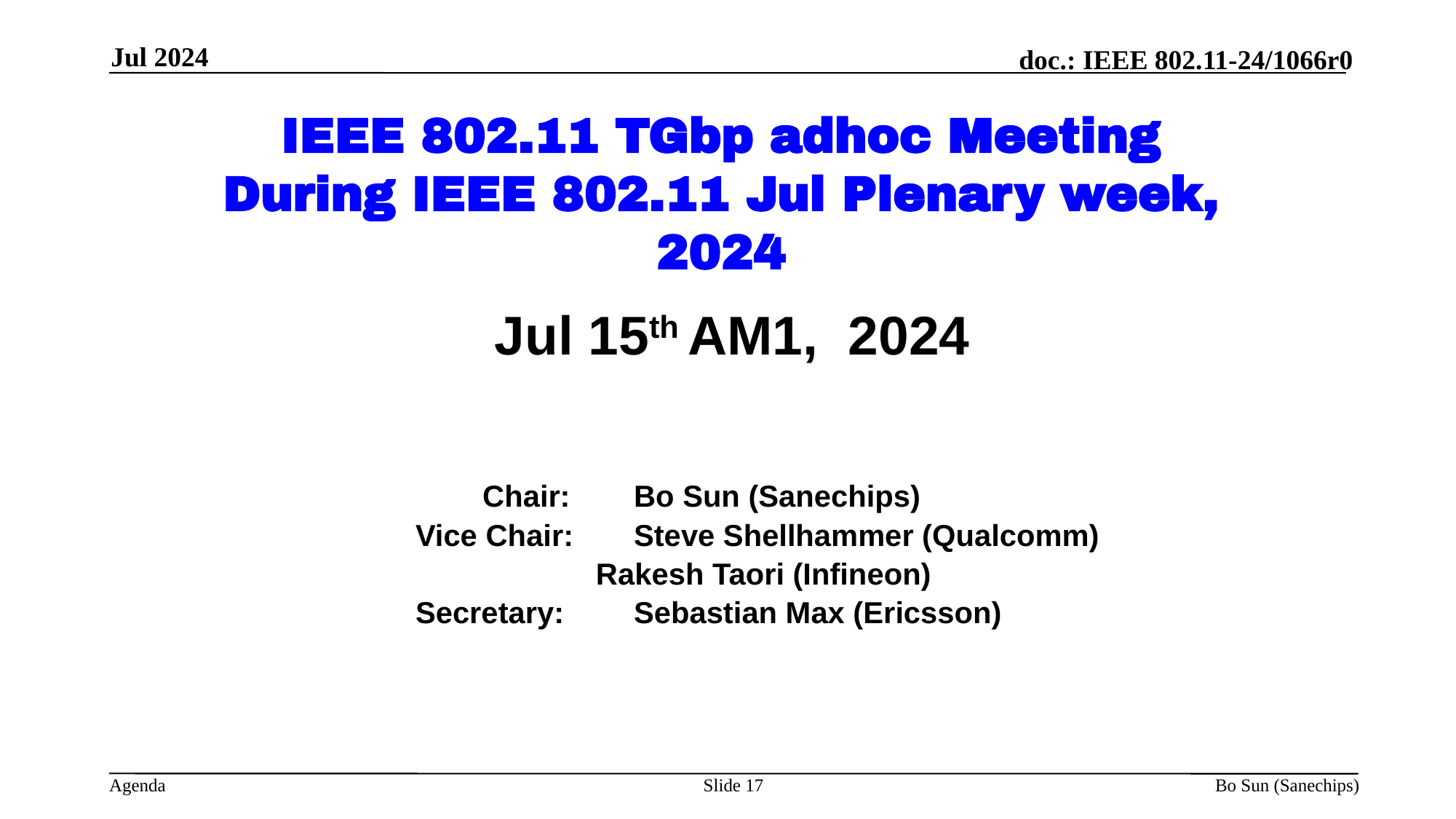

Jul 2024
IEEE 802.11 TGbp adhoc Meeting
During IEEE 802.11 Jul Plenary week, 2024

Jul 15th AM1,  2024

		   	        Chair:	Bo Sun (Sanechips)
			Vice Chair:	Steve Shellhammer (Qualcomm)
  Rakesh Taori (Infineon)
	    		Secretary: 	Sebastian Max (Ericsson)
Slide 17
Bo Sun (Sanechips)